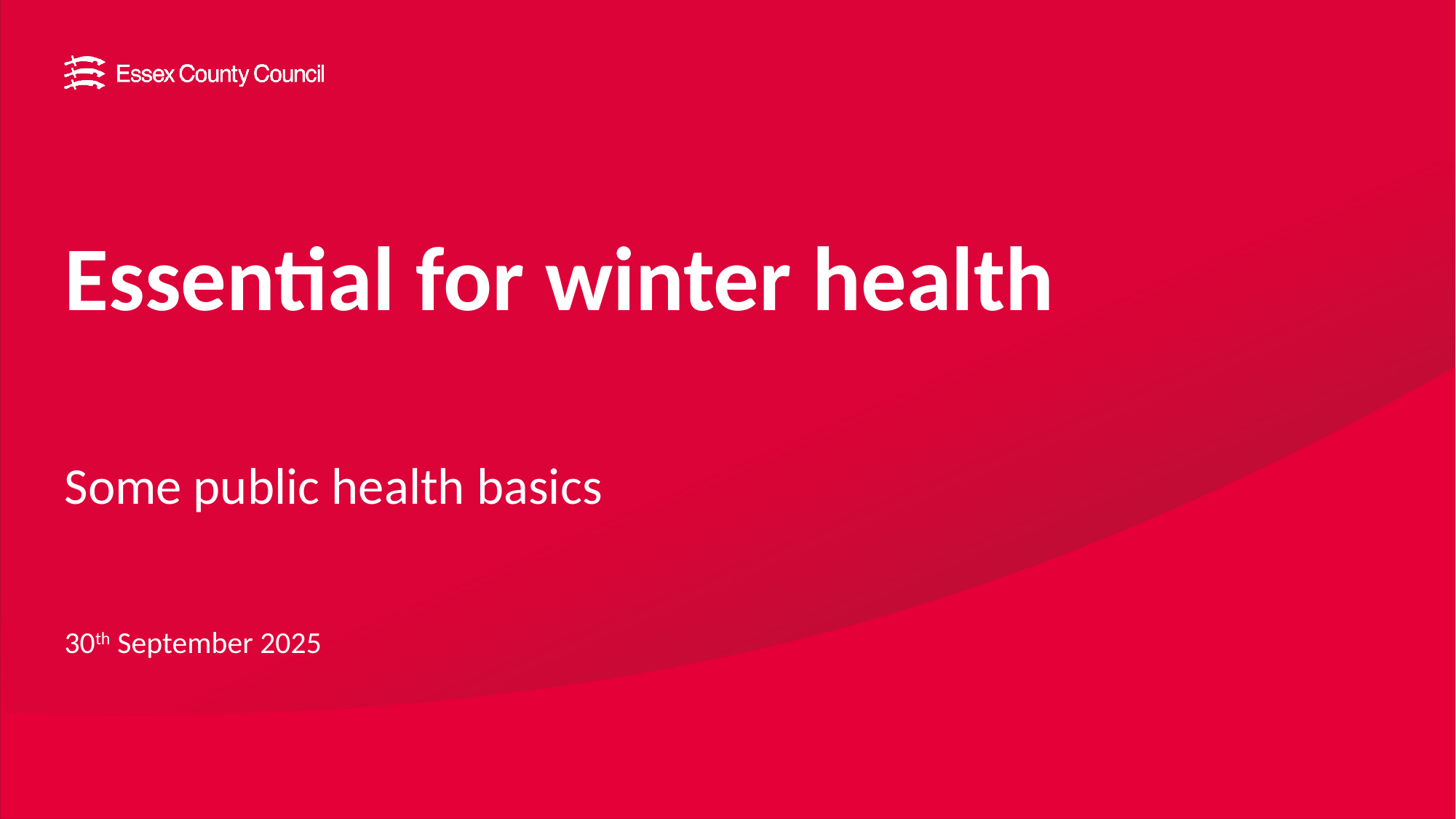

# Essential for winter health
Some public health basics
30th September 2025